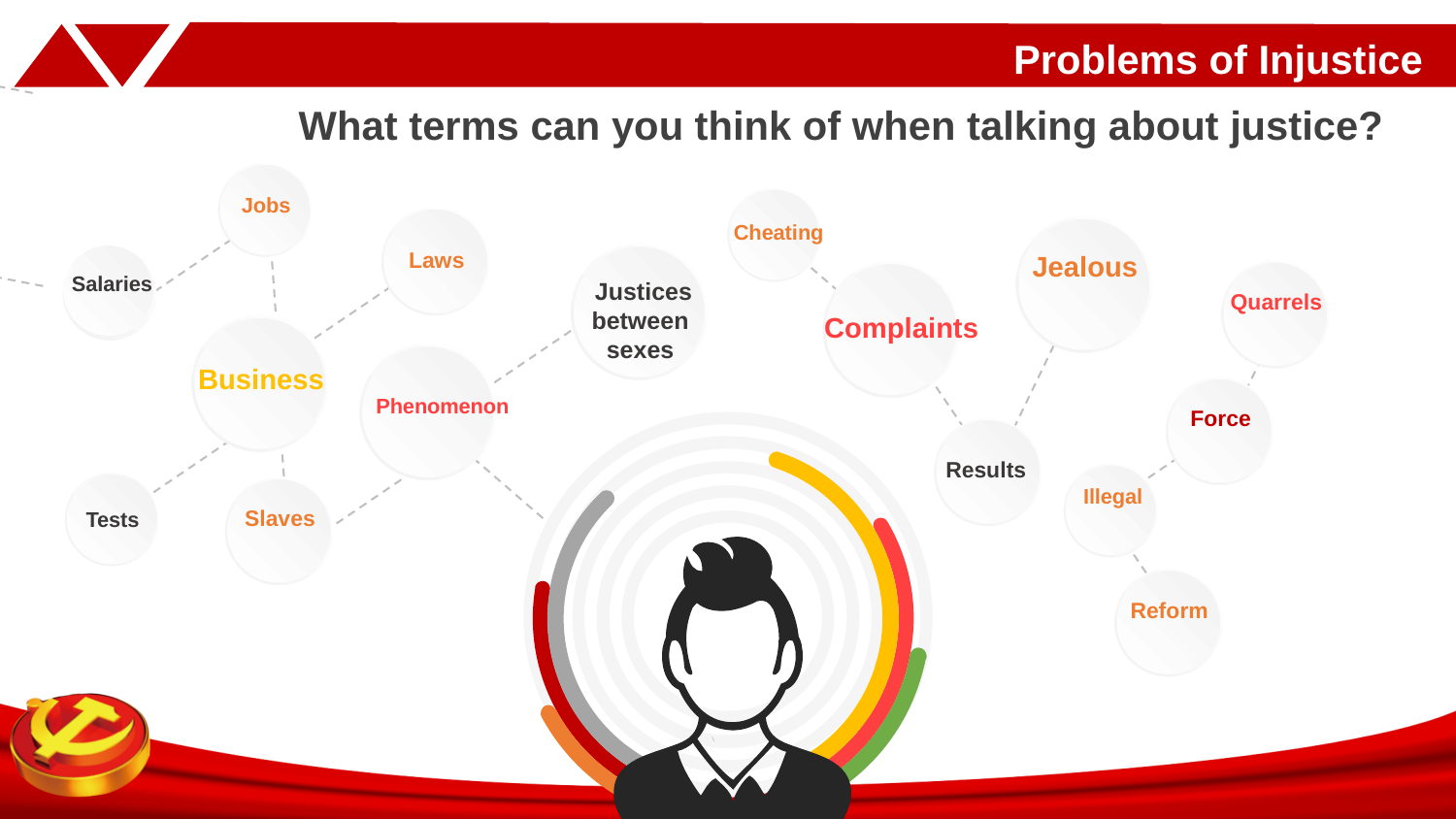

Problems of Injustice
# What terms can you think of when talking about justice?

Jobs

Cheating

Laws

Jealous

 Justices between sexes

Salaries

Quarrels

Complaints

Business

Phenomenon

Force

Results

Illegal

Tests

Slaves

Reform